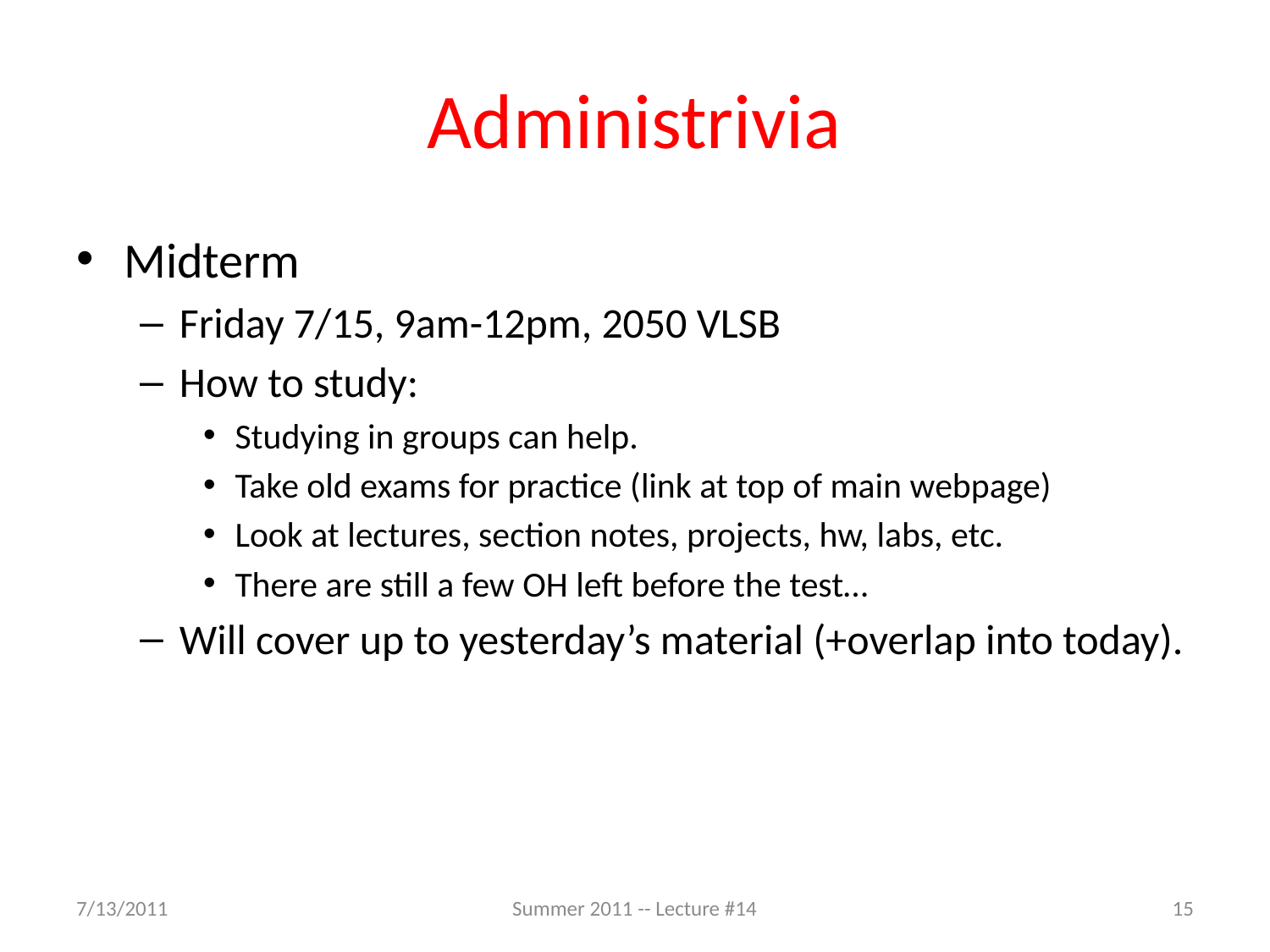

# Administrivia
Midterm
Friday 7/15, 9am-12pm, 2050 VLSB
How to study:
Studying in groups can help.
Take old exams for practice (link at top of main webpage)
Look at lectures, section notes, projects, hw, labs, etc.
There are still a few OH left before the test…
Will cover up to yesterday’s material (+overlap into today).

7/13/2011
Summer 2011 -- Lecture #14
15